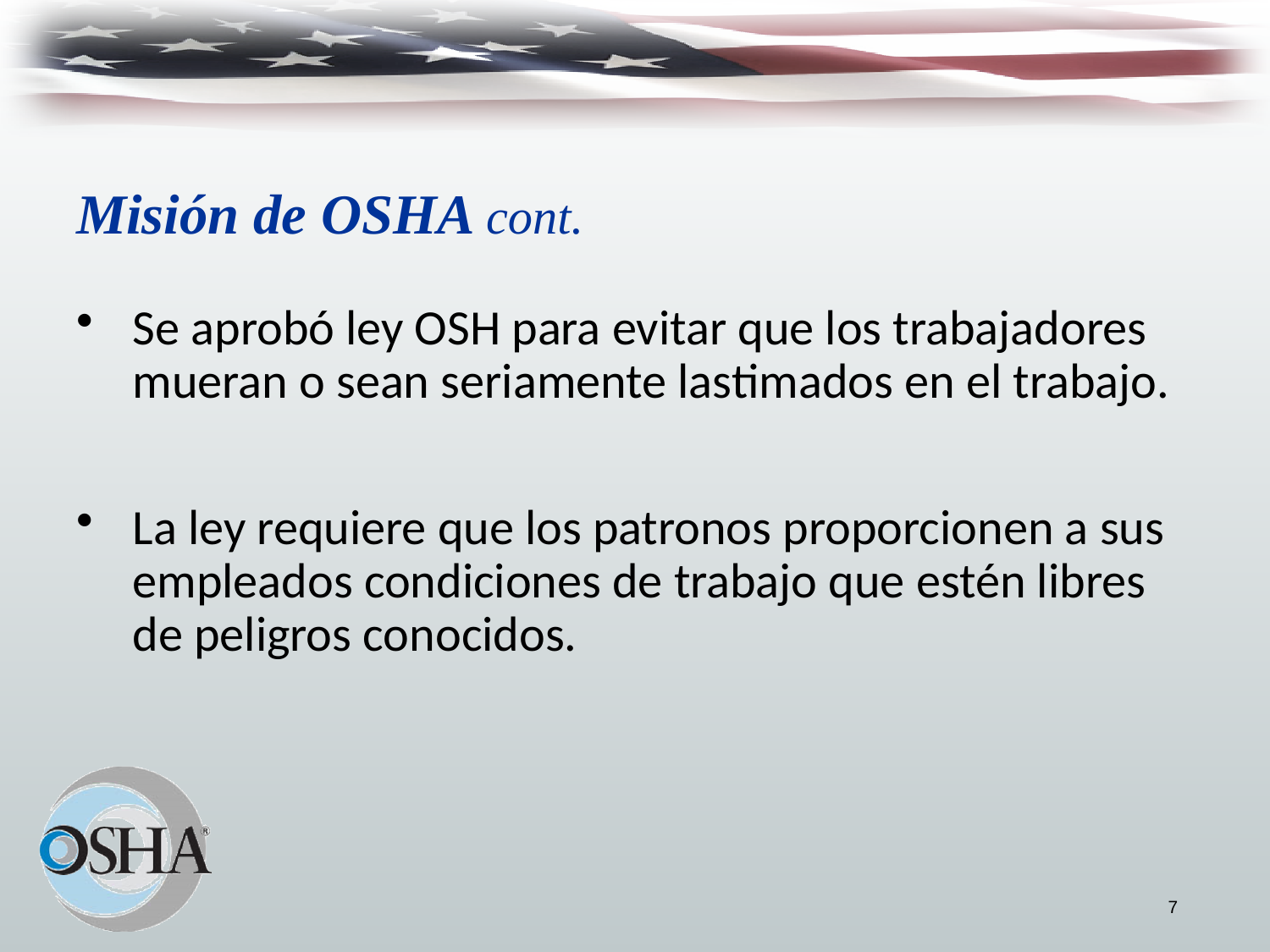

# Misión de OSHA cont.
Se aprobó ley OSH para evitar que los trabajadores mueran o sean seriamente lastimados en el trabajo.

La ley requiere que los patronos proporcionen a sus empleados condiciones de trabajo que estén libres de peligros conocidos.
7